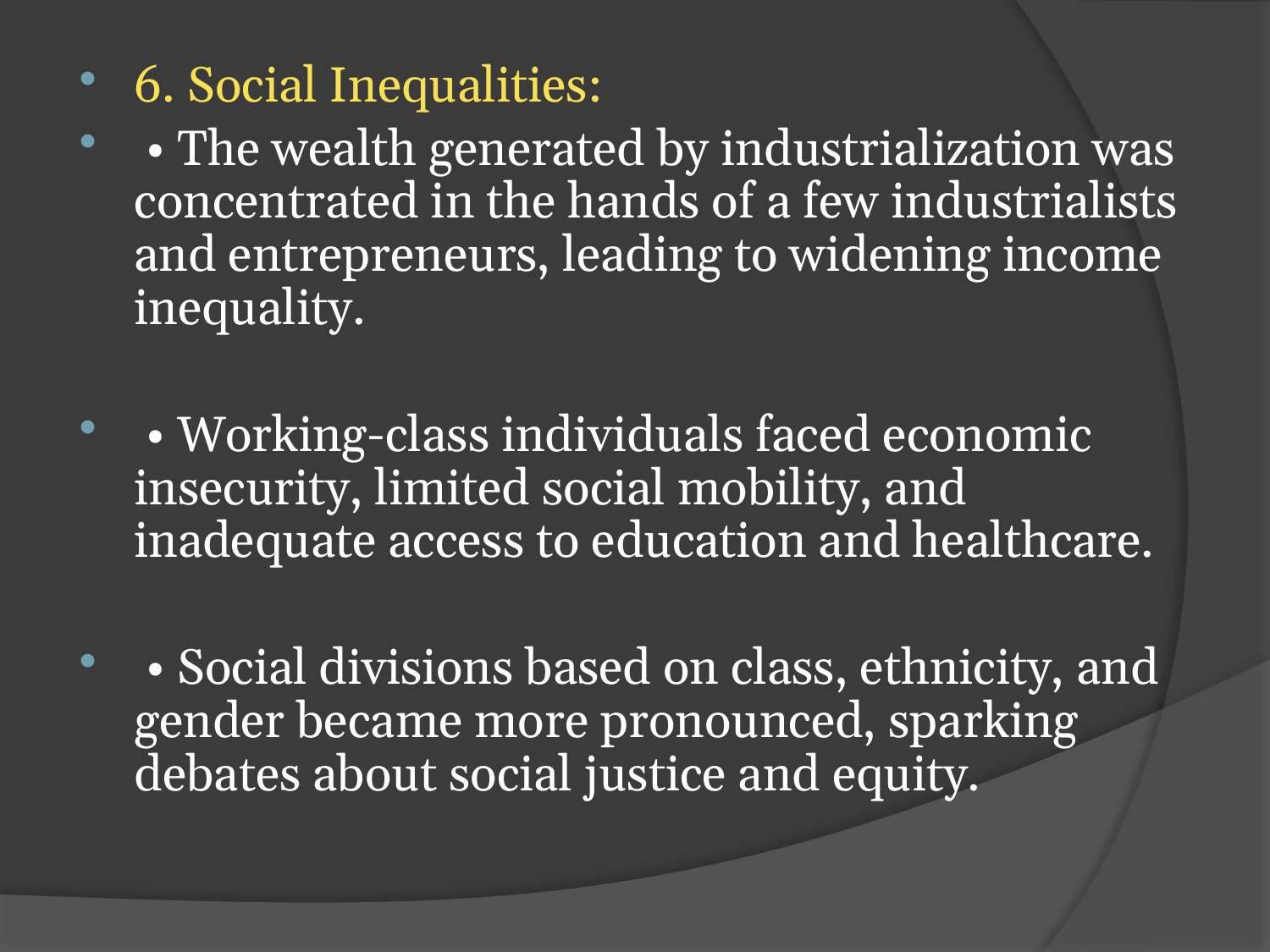

6. Social Inequalities:
 • The wealth generated by industrialization was concentrated in the hands of a few industrialists and entrepreneurs, leading to widening income inequality.

 • Working-class individuals faced economic insecurity, limited social mobility, and inadequate access to education and healthcare.

 • Social divisions based on class, ethnicity, and gender became more pronounced, sparking debates about social justice and equity.